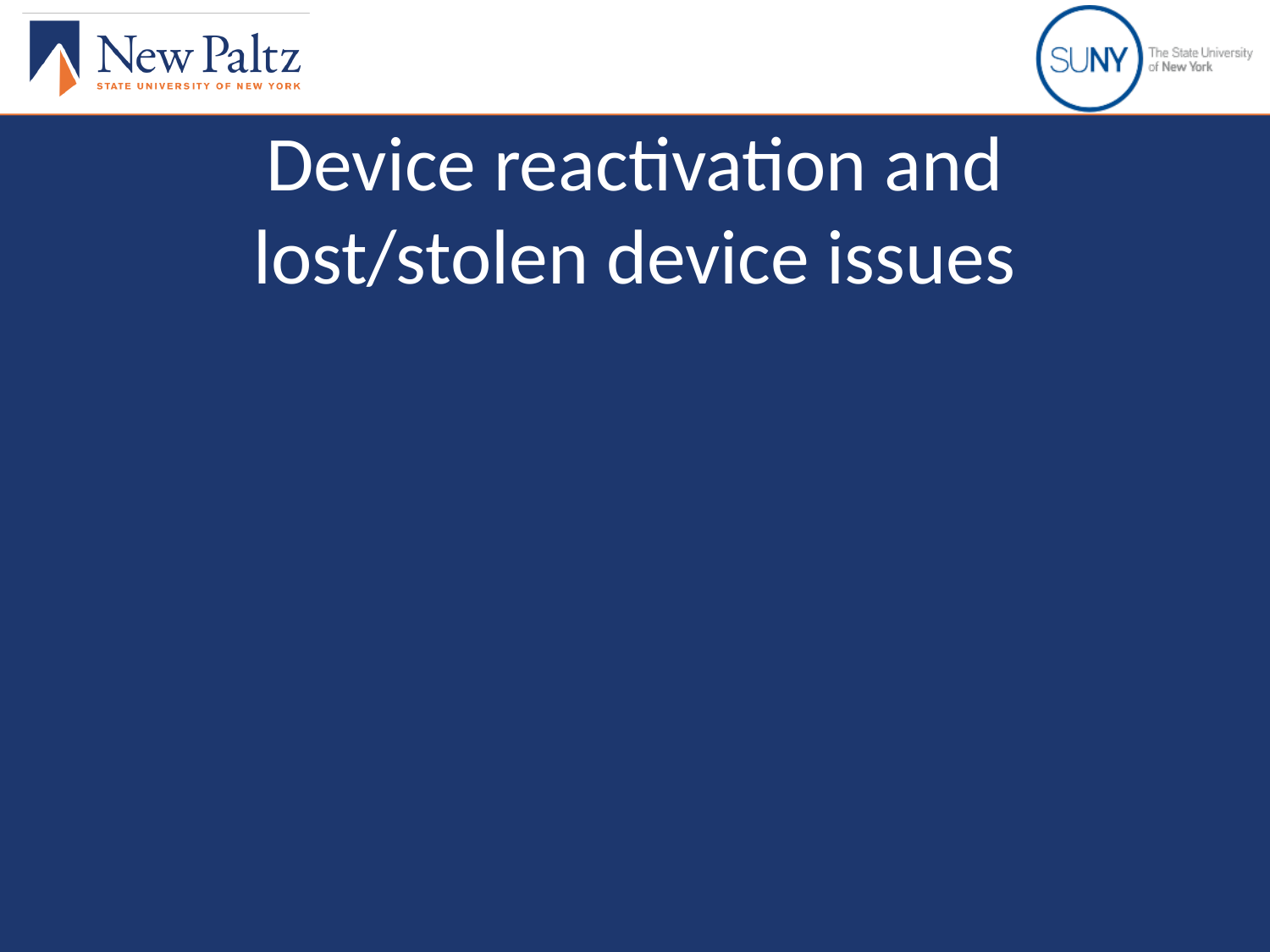

# Device reactivation and lost/stolen device issues